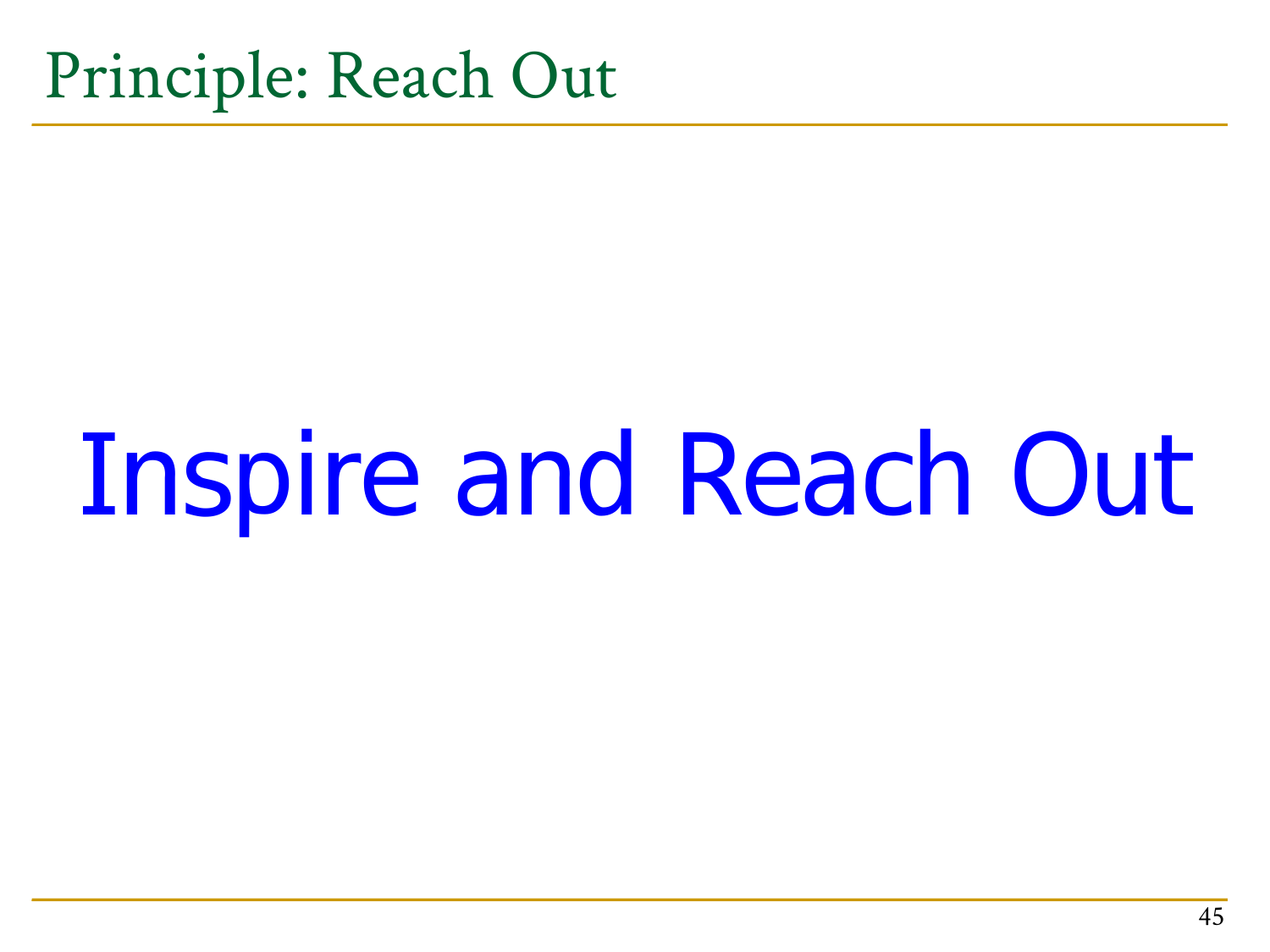

# Principle: Reach Out
Inspire and Reach Out

45